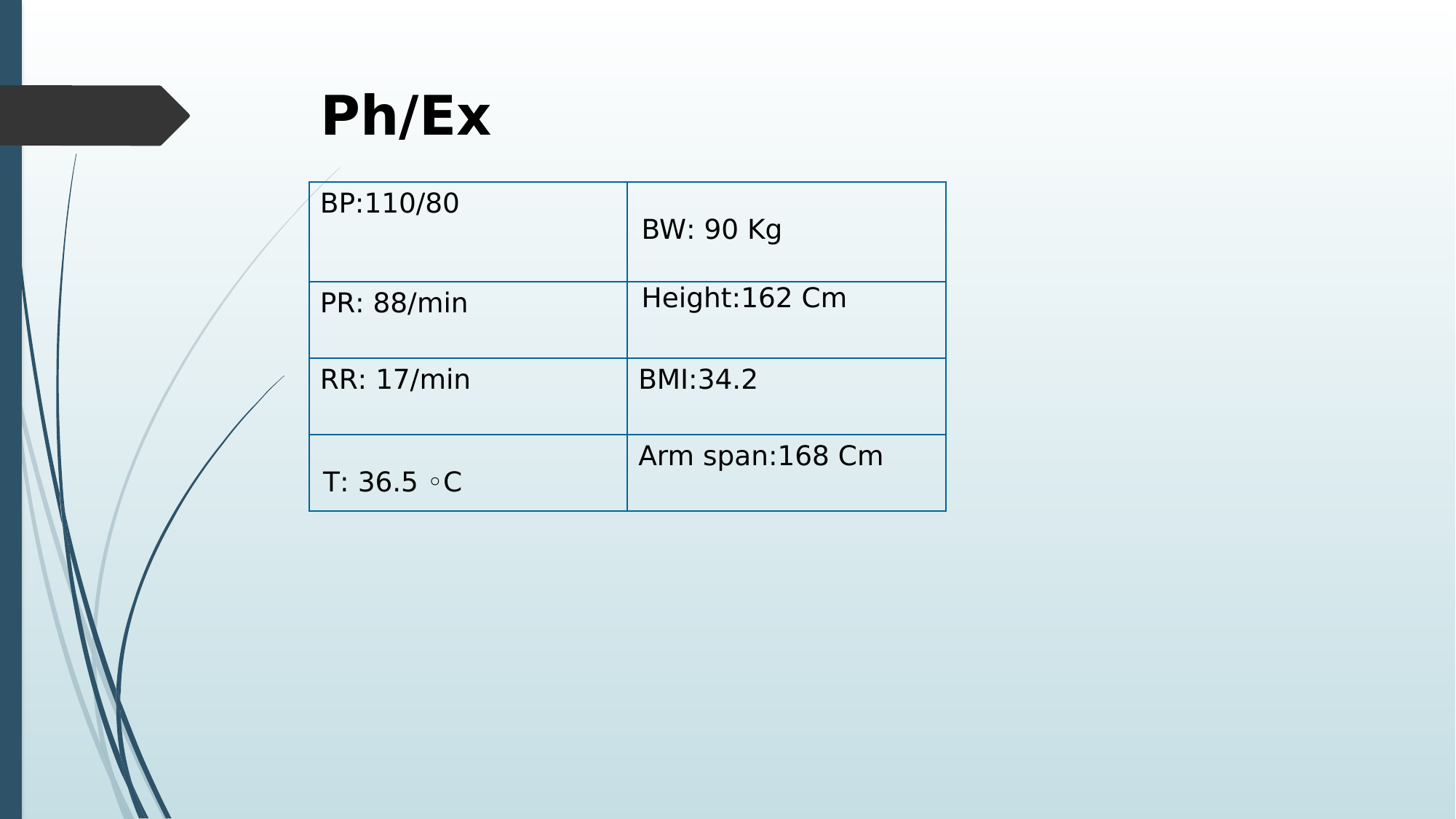

# Ph/Ex
| BP:110/80 | BW: 90 Kg |
| --- | --- |
| PR: 88/min | Height:162 Cm |
| RR: 17/min | BMI:34.2 |
| T: 36.5 ◦C | Arm span:168 Cm |